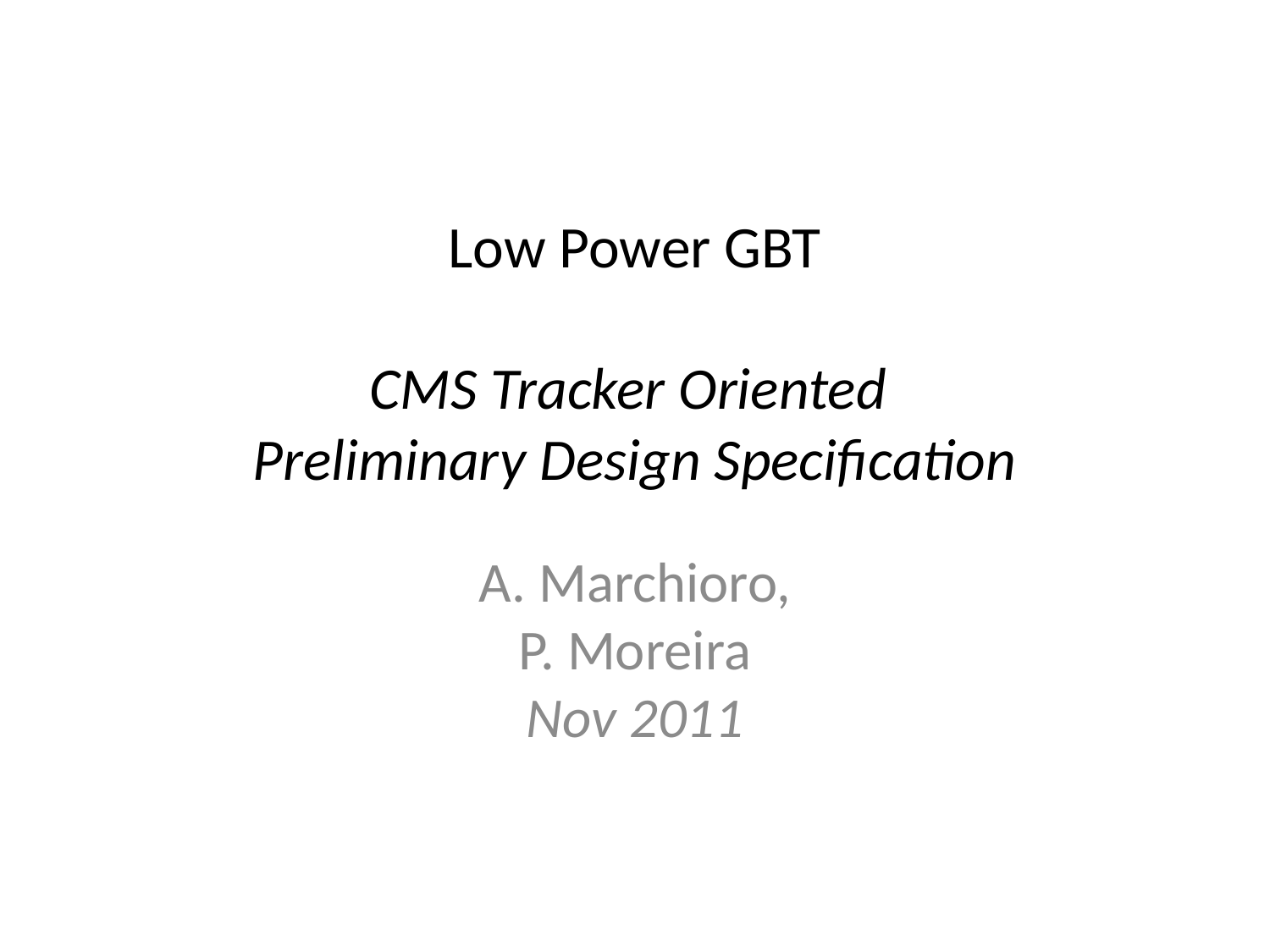

# Low Power GBT CMS Tracker Oriented Preliminary Design Specification
A. Marchioro,
P. Moreira
Nov 2011